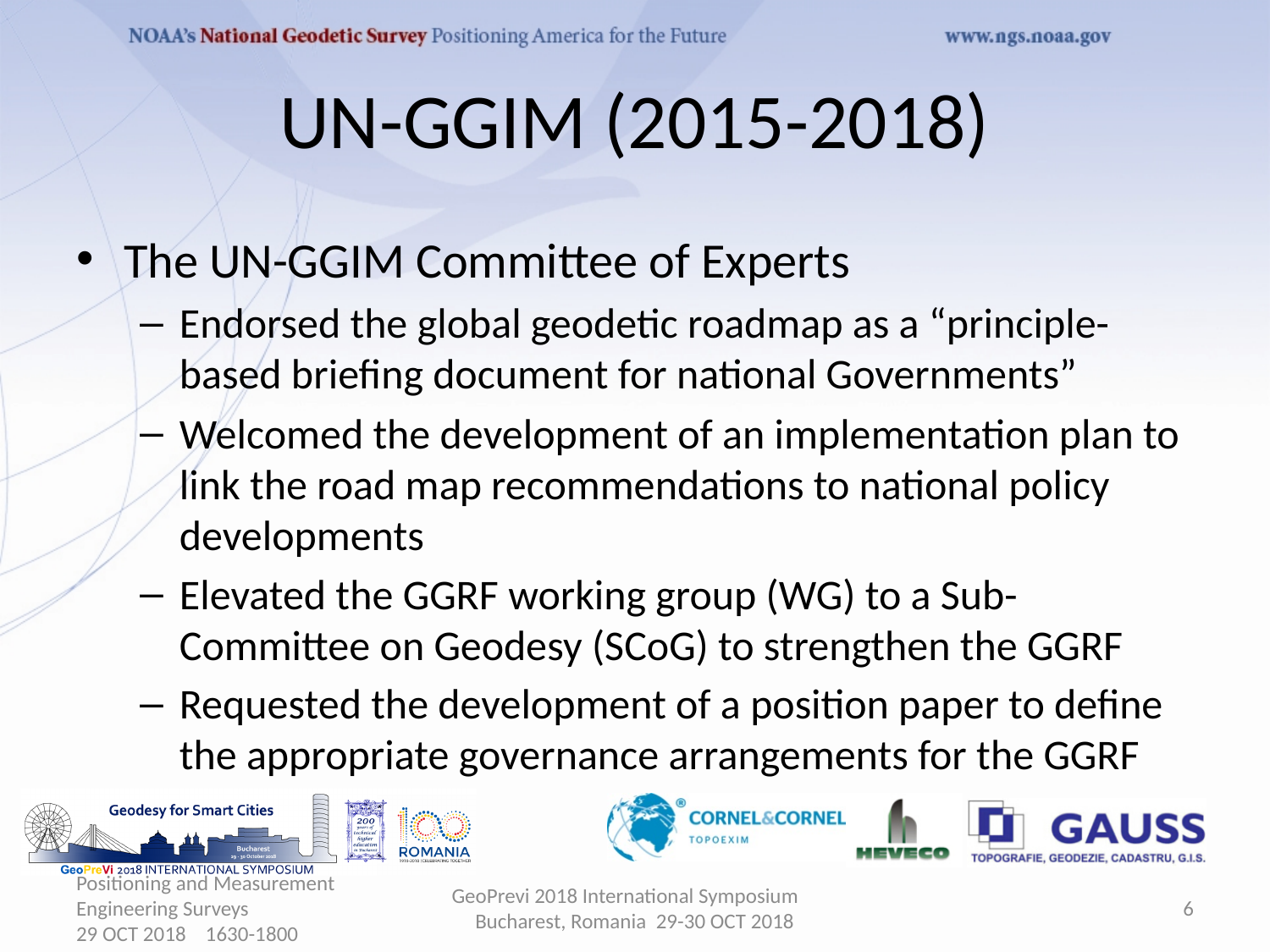

# UN-GGIM (2015-2018)
The UN-GGIM Committee of Experts
Endorsed the global geodetic roadmap as a “principle-based briefing document for national Governments”
Welcomed the development of an implementation plan to link the road map recommendations to national policy developments
Elevated the GGRF working group (WG) to a Sub-Committee on Geodesy (SCoG) to strengthen the GGRF
Requested the development of a position paper to define the appropriate governance arrangements for the GGRF
Positioning and Measurement Engineering Surveys                29 OCT 2018    1630-1800
GeoPrevi 2018 International Symposium     Bucharest, Romania  29-30 OCT 2018
6